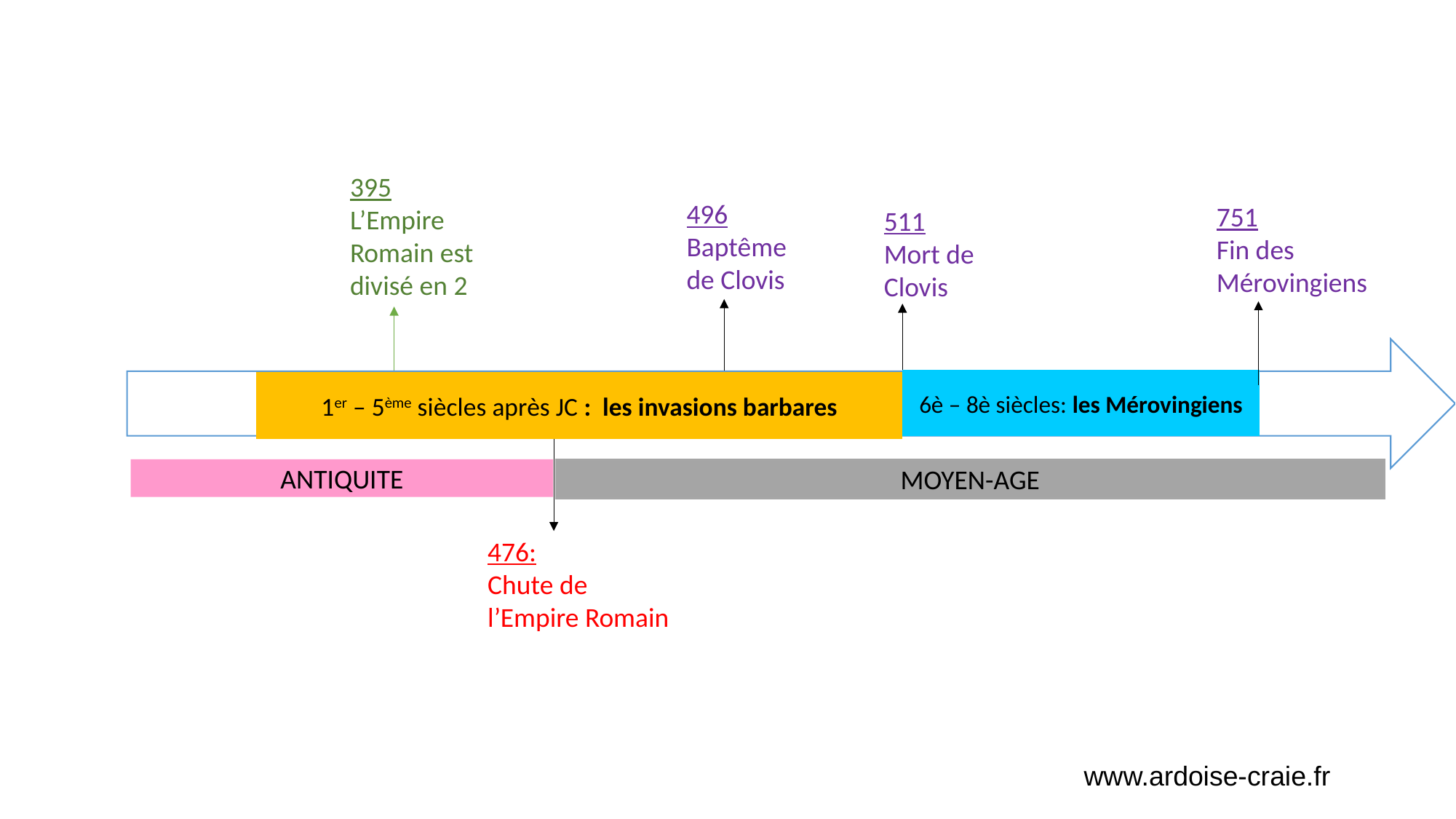

395
L’Empire Romain est divisé en 2
496
Baptême de Clovis
751
Fin des Mérovingiens
511
Mort de Clovis

6è – 8è siècles: les Mérovingiens
1er – 5ème siècles après JC :  les invasions barbares
ANTIQUITE
MOYEN-AGE
476:
Chute de l’Empire Romain
www.ardoise-craie.fr